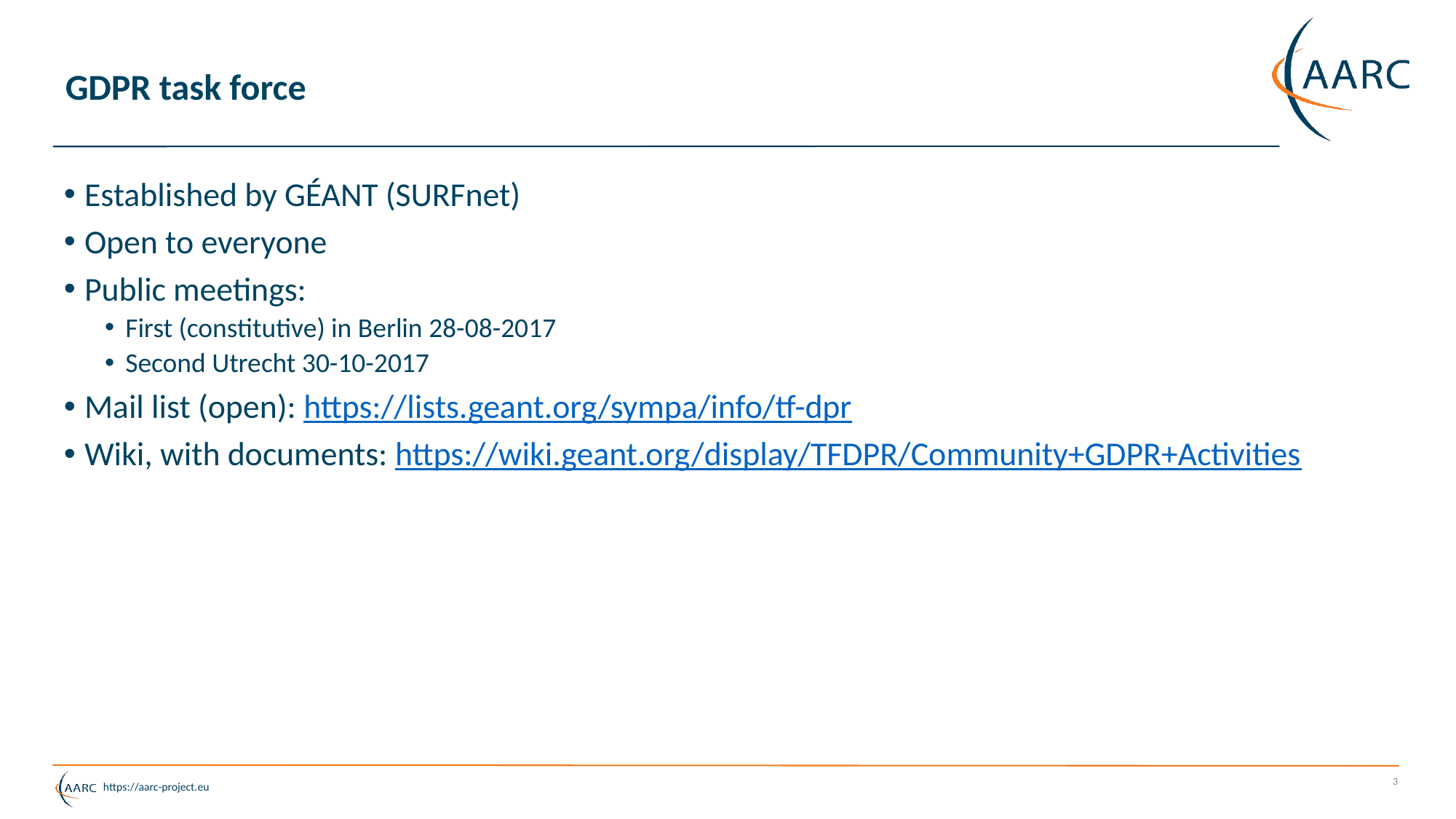

# GDPR task force
Established by GÉANT (SURFnet)
Open to everyone
Public meetings:
First (constitutive) in Berlin 28-08-2017
Second Utrecht 30-10-2017
Mail list (open): https://lists.geant.org/sympa/info/tf-dpr
Wiki, with documents: https://wiki.geant.org/display/TFDPR/Community+GDPR+Activities

3